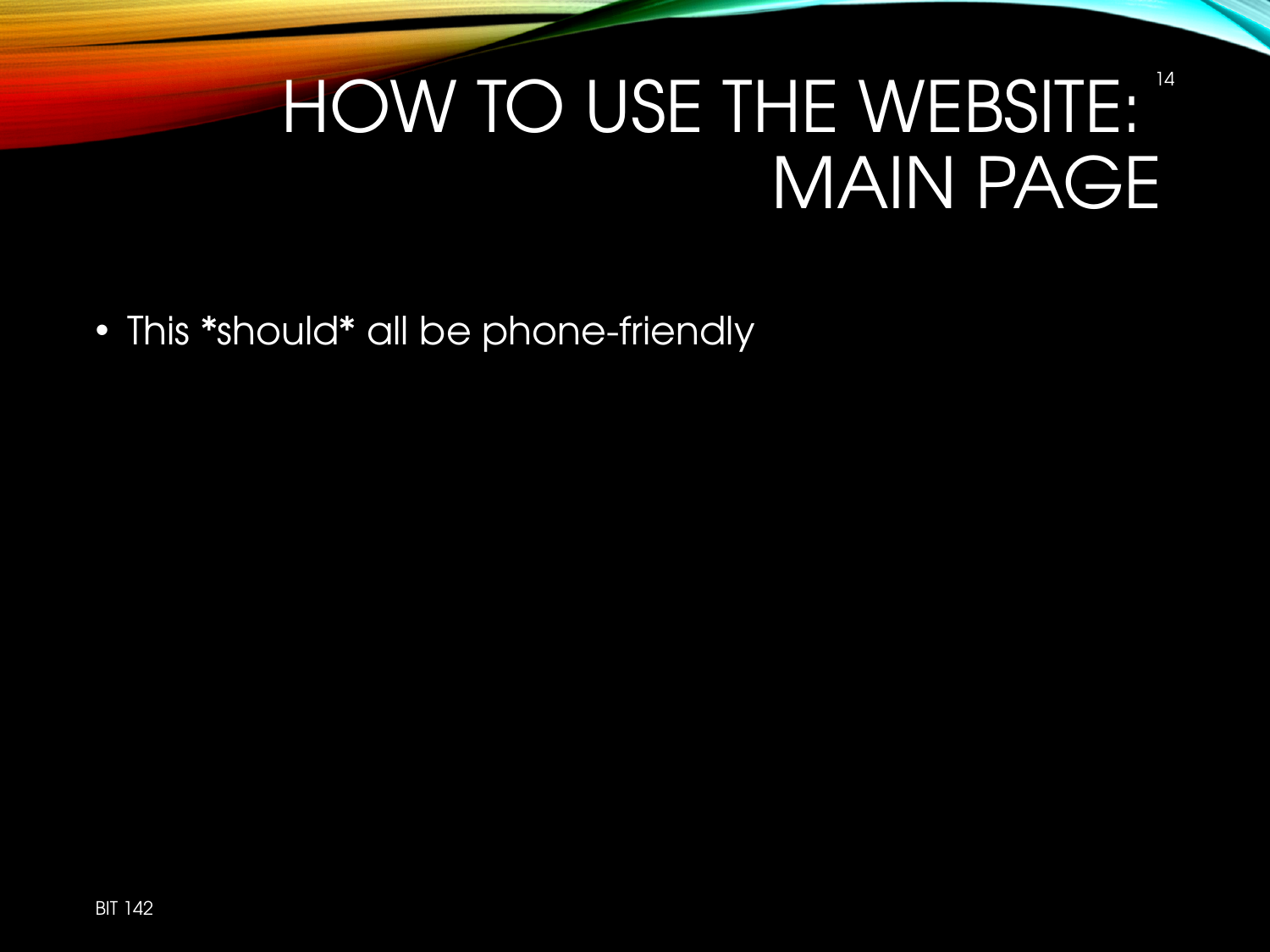

# How to use the website: Main page
14
This *should* all be phone-friendly
BIT 142